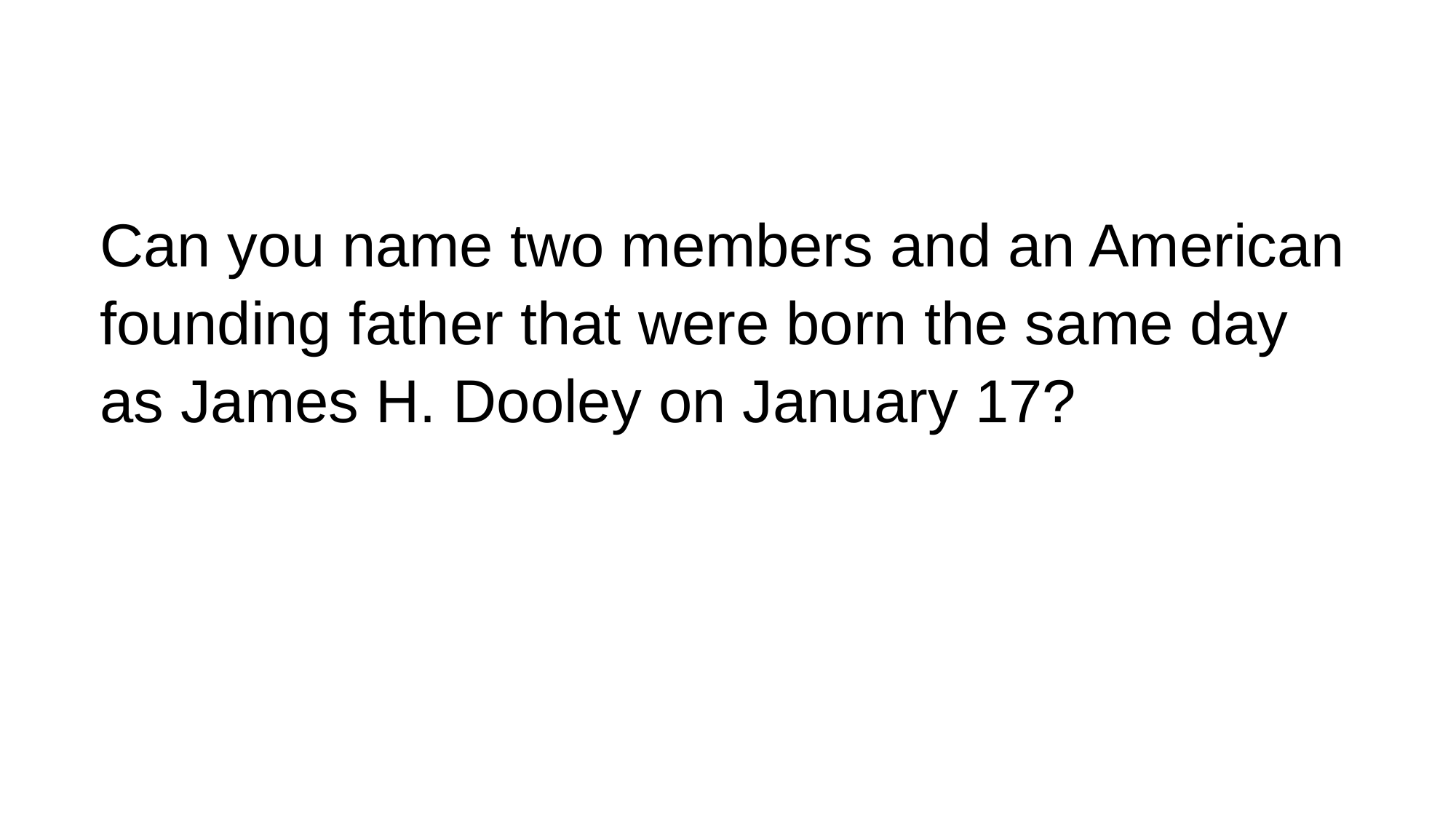

Can you name two members and an American founding father that were born the same day as James H. Dooley on January 17?